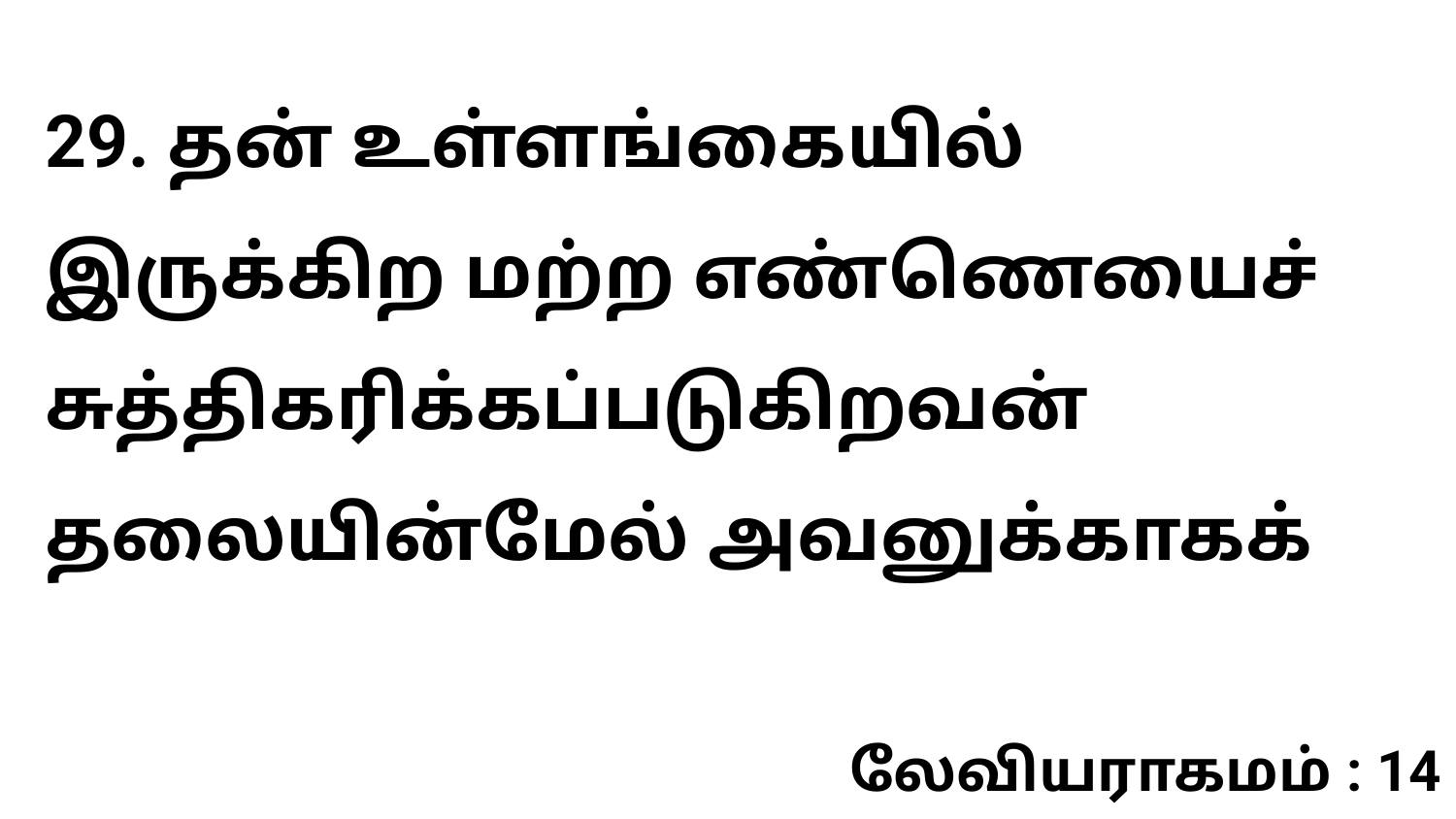

29. தன் உள்ளங்கையில் இருக்கிற மற்ற எண்ணெயைச் சுத்திகரிக்கப்படுகிறவன் தலையின்மேல் அவனுக்காகக்
லேவியராகமம் : 14